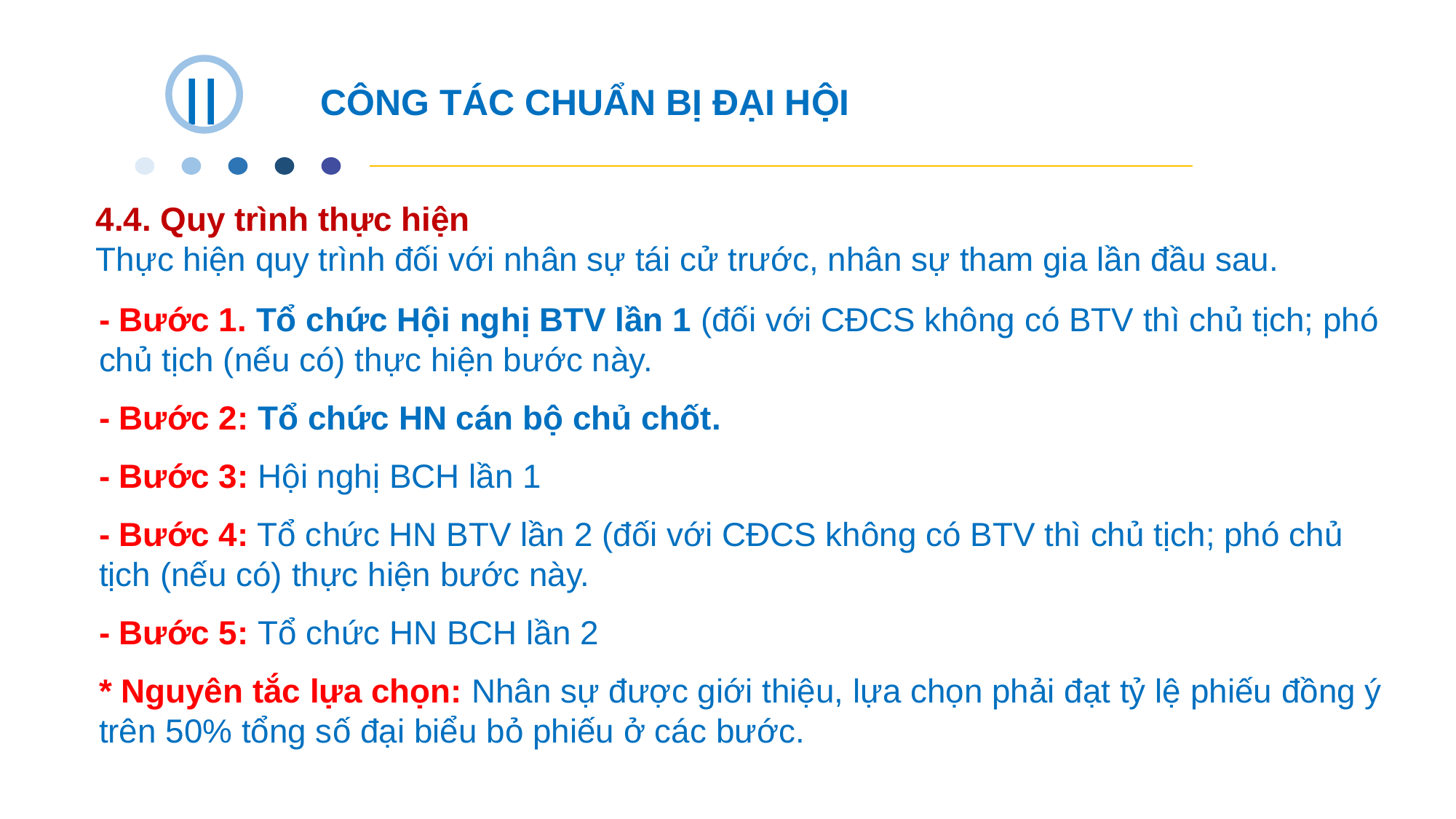

II

CÔNG TÁC CHUẨN BỊ ĐẠI HỘI

4.4. Quy trình thực hiện
Thực hiện quy trình đối với nhân sự tái cử trước, nhân sự tham gia lần đầu sau.

- Bước 1. Tổ chức Hội nghị BTV lần 1 (đối với CĐCS không có BTV thì chủ tịch; phó chủ tịch (nếu có) thực hiện bước này.
- Bước 2: Tổ chức HN cán bộ chủ chốt.
- Bước 3: Hội nghị BCH lần 1
- Bước 4: Tổ chức HN BTV lần 2 (đối với CĐCS không có BTV thì chủ tịch; phó chủ tịch (nếu có) thực hiện bước này.
- Bước 5: Tổ chức HN BCH lần 2
* Nguyên tắc lựa chọn: Nhân sự được giới thiệu, lựa chọn phải đạt tỷ lệ phiếu đồng ý trên 50% tổng số đại biểu bỏ phiếu ở các bước.